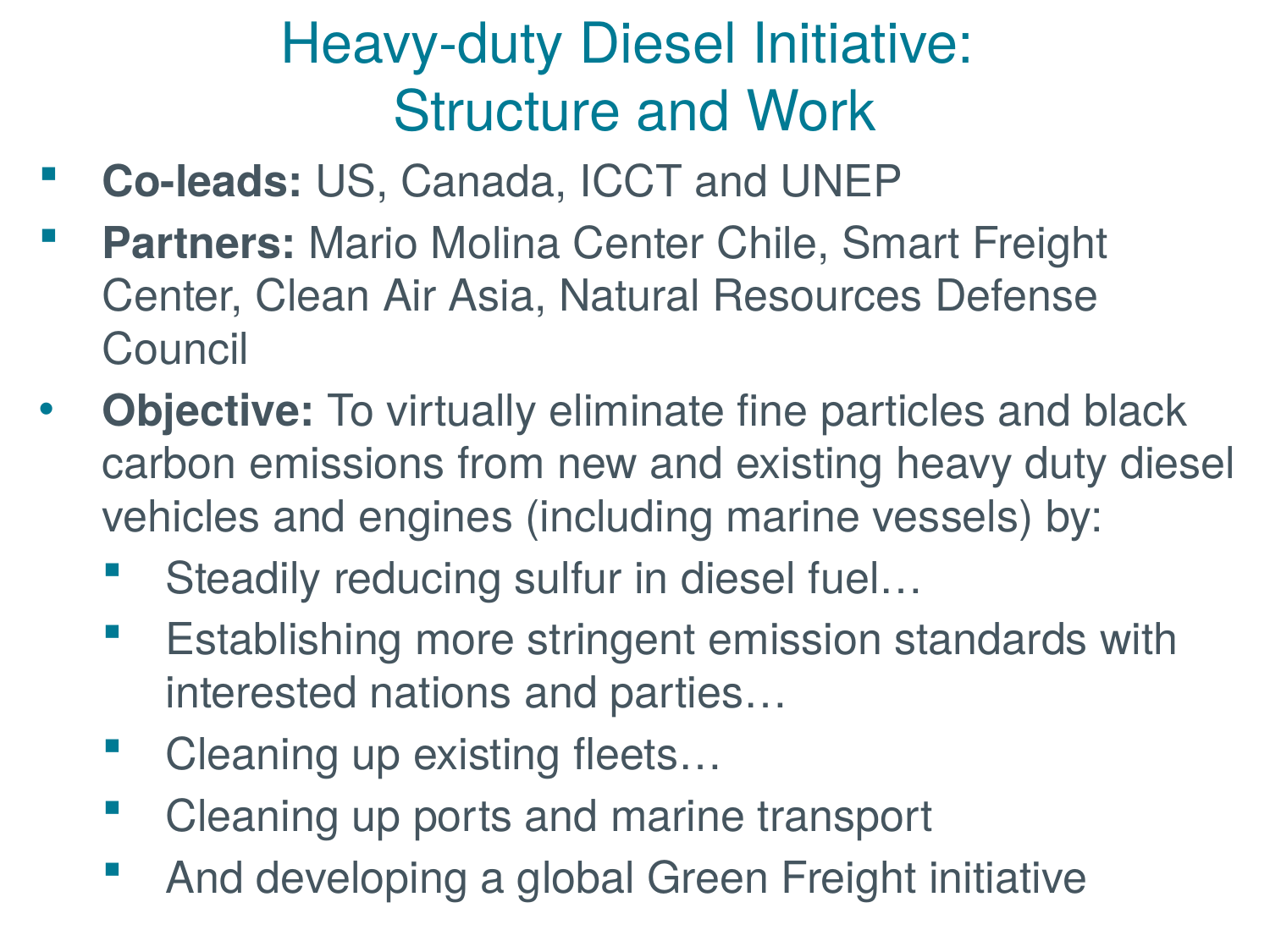

# Heavy-duty Diesel Initiative: Structure and Work
Co-leads: US, Canada, ICCT and UNEP
Partners: Mario Molina Center Chile, Smart Freight Center, Clean Air Asia, Natural Resources Defense Council
Objective: To virtually eliminate fine particles and black carbon emissions from new and existing heavy duty diesel vehicles and engines (including marine vessels) by:
Steadily reducing sulfur in diesel fuel…
Establishing more stringent emission standards with interested nations and parties…
Cleaning up existing fleets…
Cleaning up ports and marine transport
And developing a global Green Freight initiative